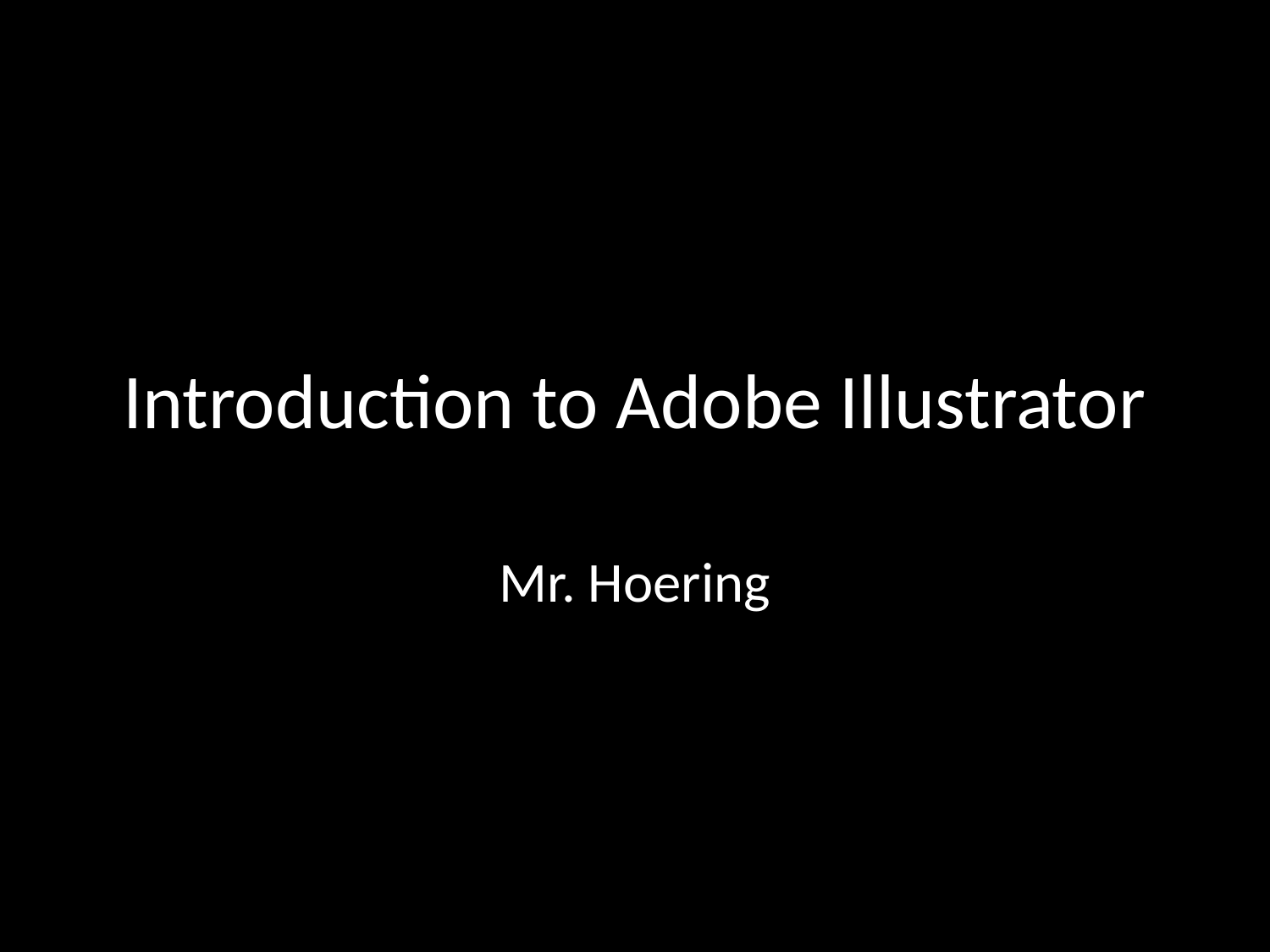

# Introduction to Adobe Illustrator
Mr. Hoering